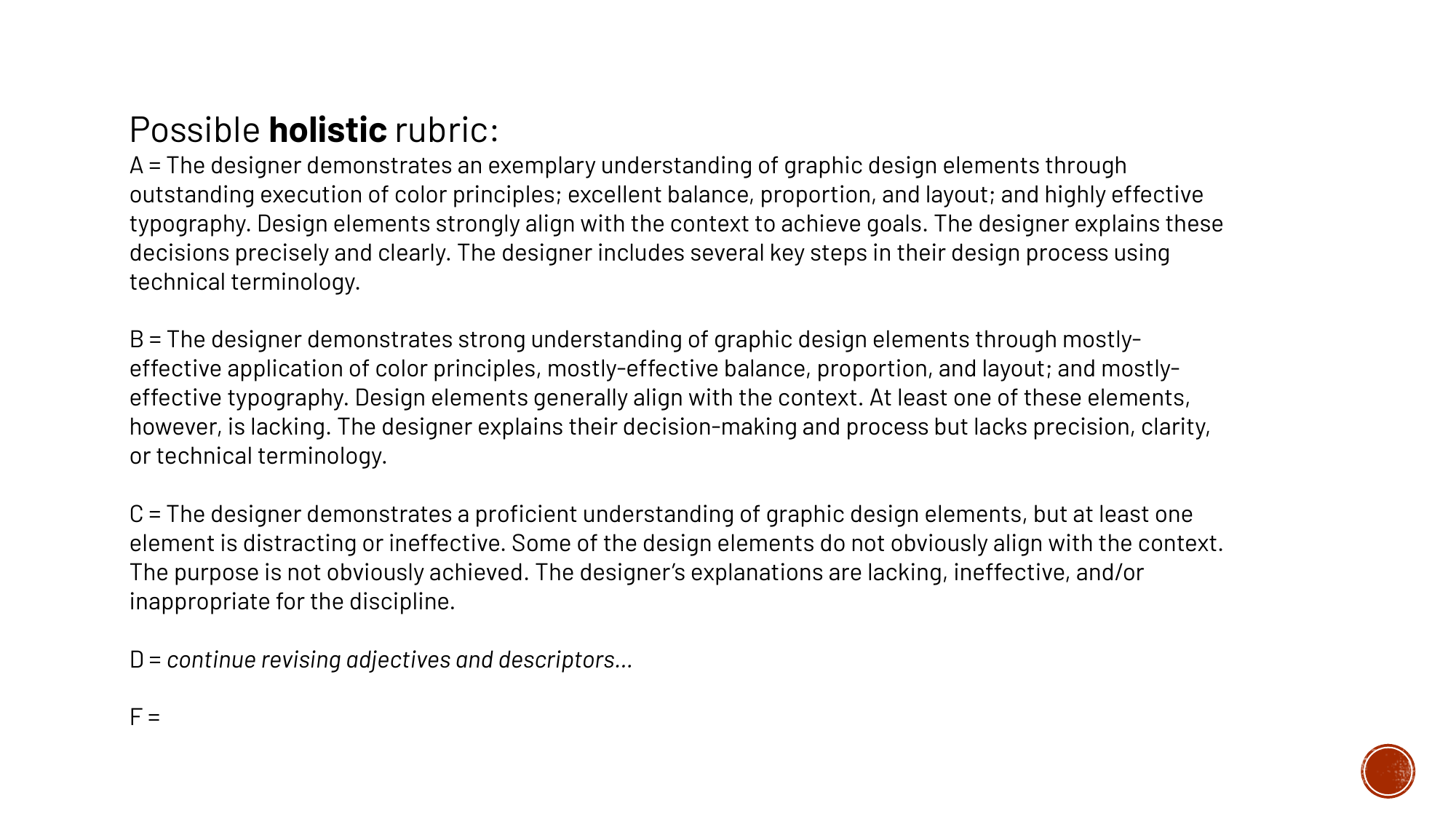

Possible holistic rubric:
A = The designer demonstrates an exemplary understanding of graphic design elements through outstanding execution of color principles; excellent balance, proportion, and layout; and highly effective typography. Design elements strongly align with the context to achieve goals. The designer explains these decisions precisely and clearly. The designer includes several key steps in their design process using technical terminology.

B = The designer demonstrates strong understanding of graphic design elements through mostly-effective application of color principles, mostly-effective balance, proportion, and layout; and mostly-effective typography. Design elements generally align with the context. At least one of these elements, however, is lacking. The designer explains their decision-making and process but lacks precision, clarity, or technical terminology.

C = The designer demonstrates a proficient understanding of graphic design elements, but at least one element is distracting or ineffective. Some of the design elements do not obviously align with the context. The purpose is not obviously achieved. The designer’s explanations are lacking, ineffective, and/or inappropriate for the discipline.

D = continue revising adjectives and descriptors…

F =